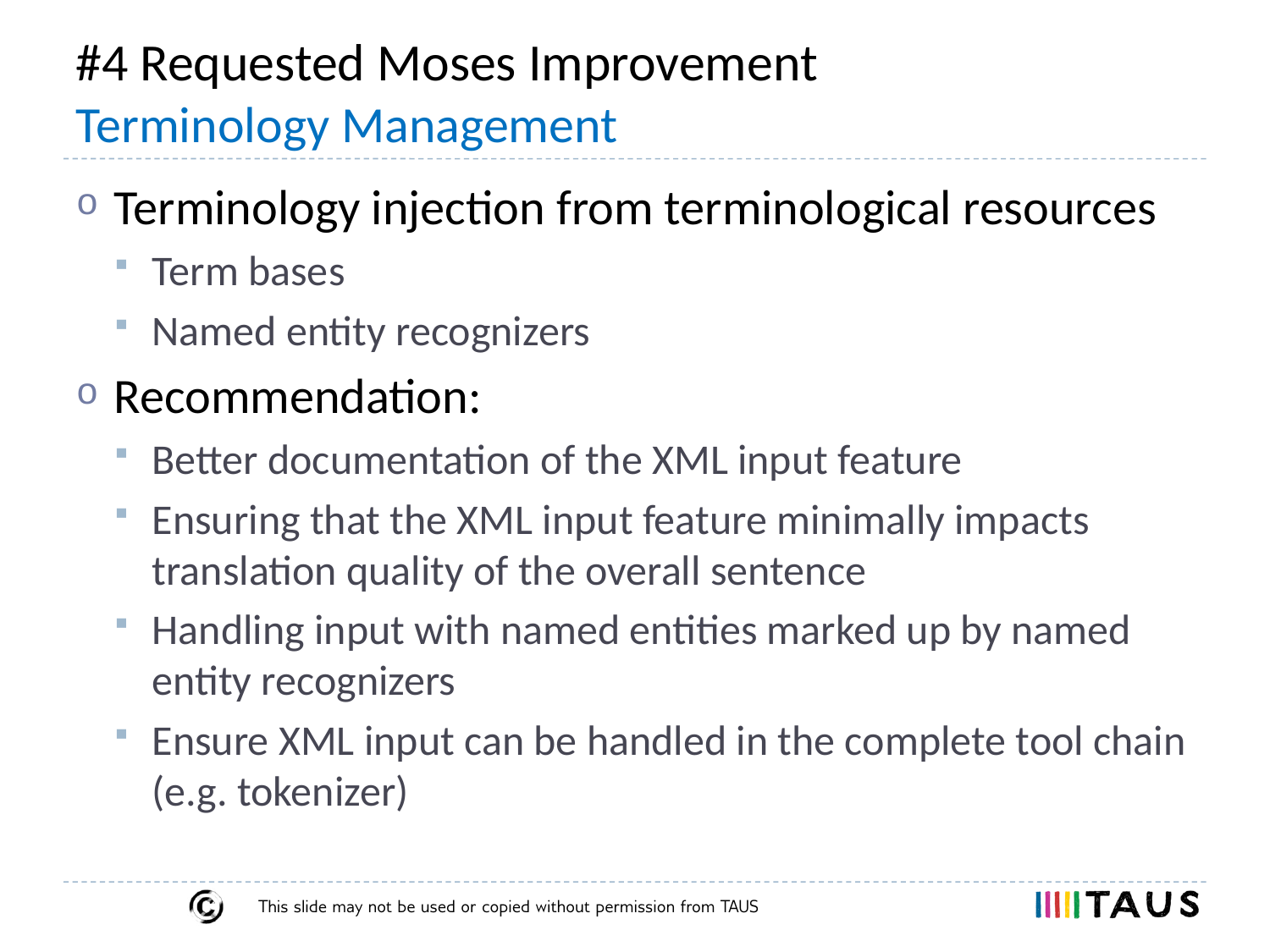

# #4 Requested Moses Improvement Terminology Management
Terminology injection from terminological resources
Term bases
Named entity recognizers
Recommendation:
Better documentation of the XML input feature
Ensuring that the XML input feature minimally impacts translation quality of the overall sentence
Handling input with named entities marked up by named entity recognizers
Ensure XML input can be handled in the complete tool chain (e.g. tokenizer)